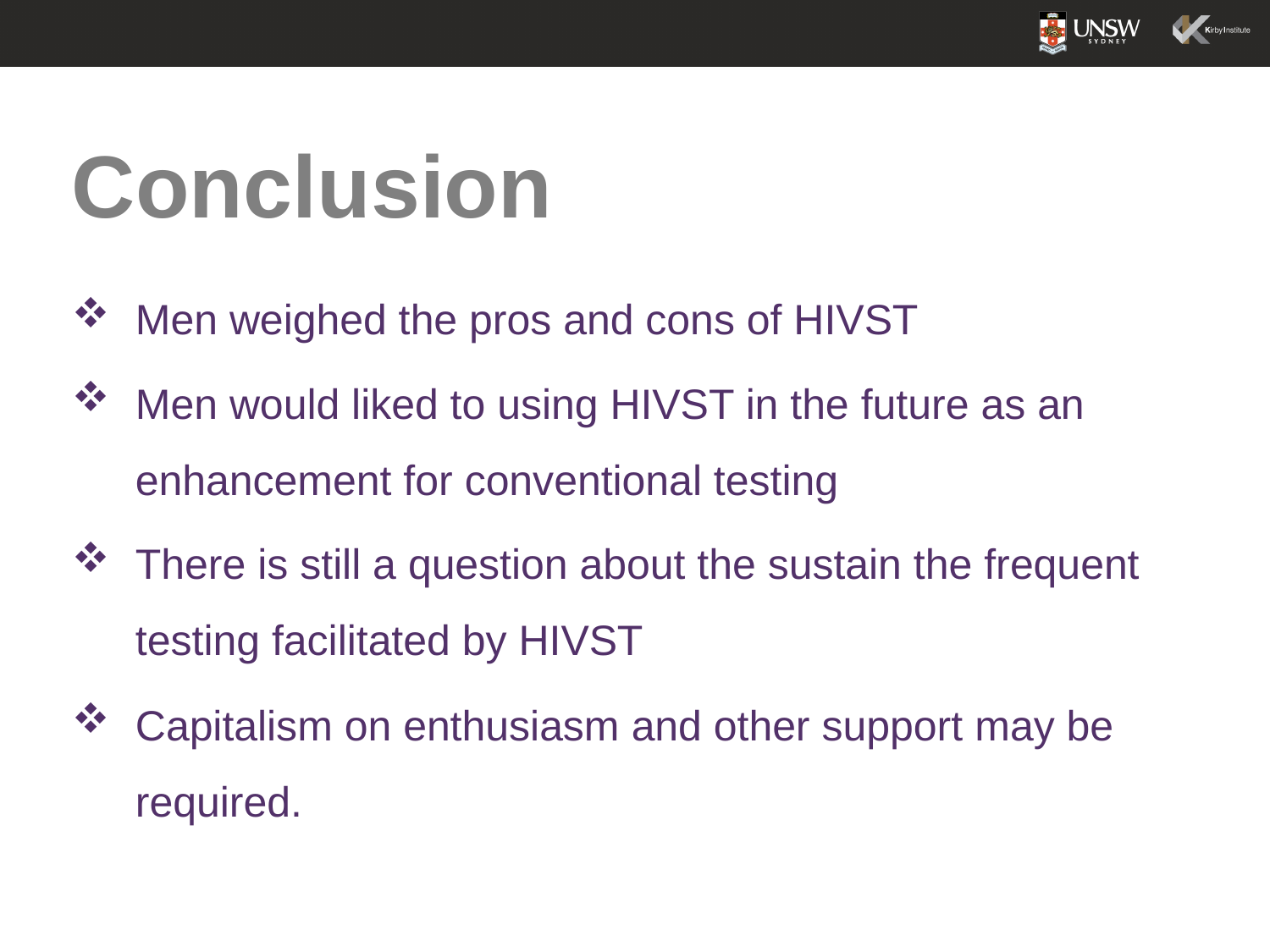

Conclusion
Men weighed the pros and cons of HIVST
Men would liked to using HIVST in the future as an enhancement for conventional testing
There is still a question about the sustain the frequent testing facilitated by HIVST
Capitalism on enthusiasm and other support may be required.
8